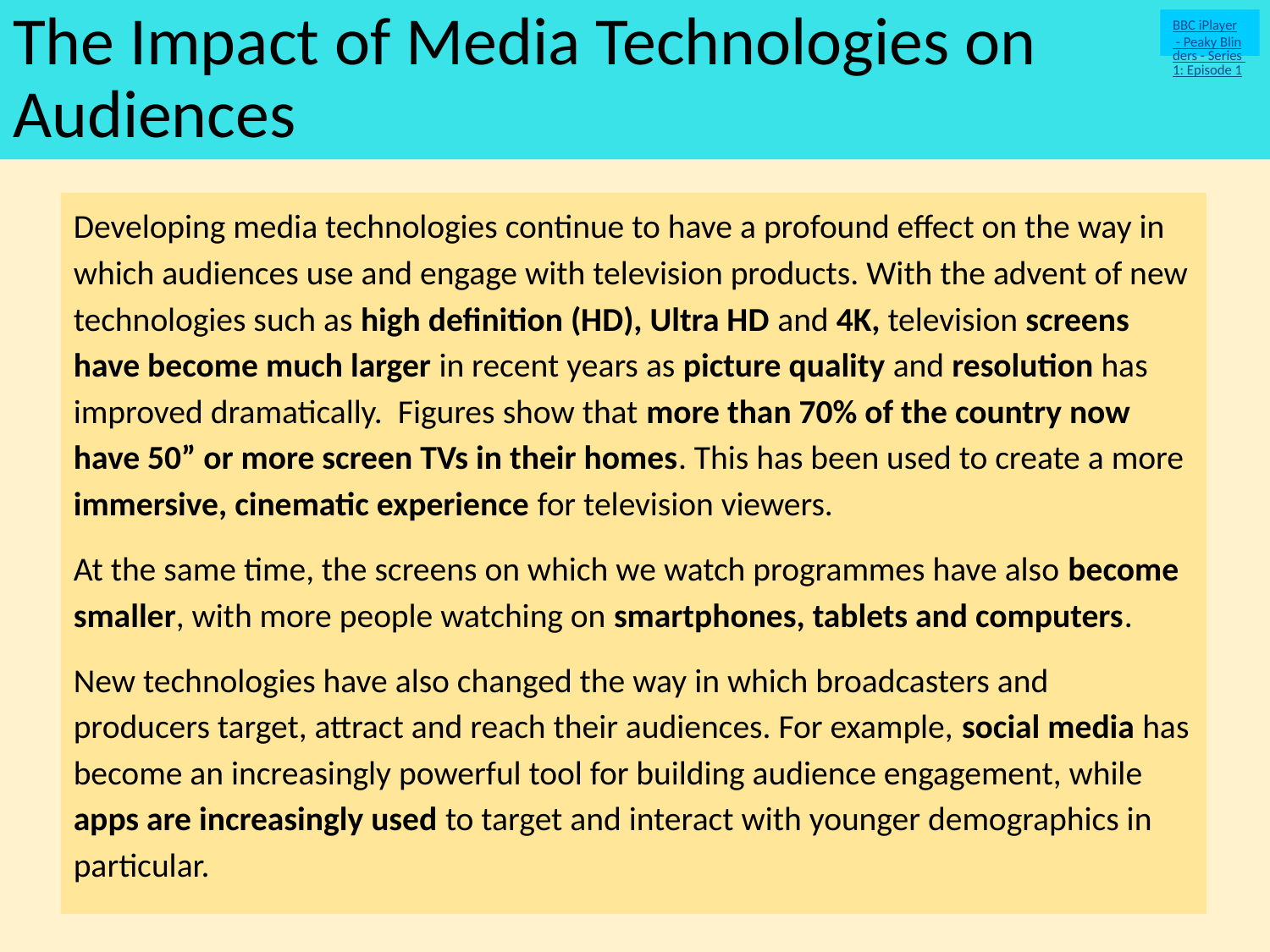

# The Impact of Media Technologies on Audiences
BBC iPlayer - Peaky Blinders - Series 1: Episode 1
Developing media technologies continue to have a profound effect on the way in which audiences use and engage with television products. With the advent of new technologies such as high definition (HD), Ultra HD and 4K, television screens have become much larger in recent years as picture quality and resolution has improved dramatically.  Figures show that more than 70% of the country now have 50” or more screen TVs in their homes. This has been used to create a more immersive, cinematic experience for television viewers.
At the same time, the screens on which we watch programmes have also become smaller, with more people watching on smartphones, tablets and computers.
New technologies have also changed the way in which broadcasters and producers target, attract and reach their audiences. For example, social media has become an increasingly powerful tool for building audience engagement, while apps are increasingly used to target and interact with younger demographics in particular.